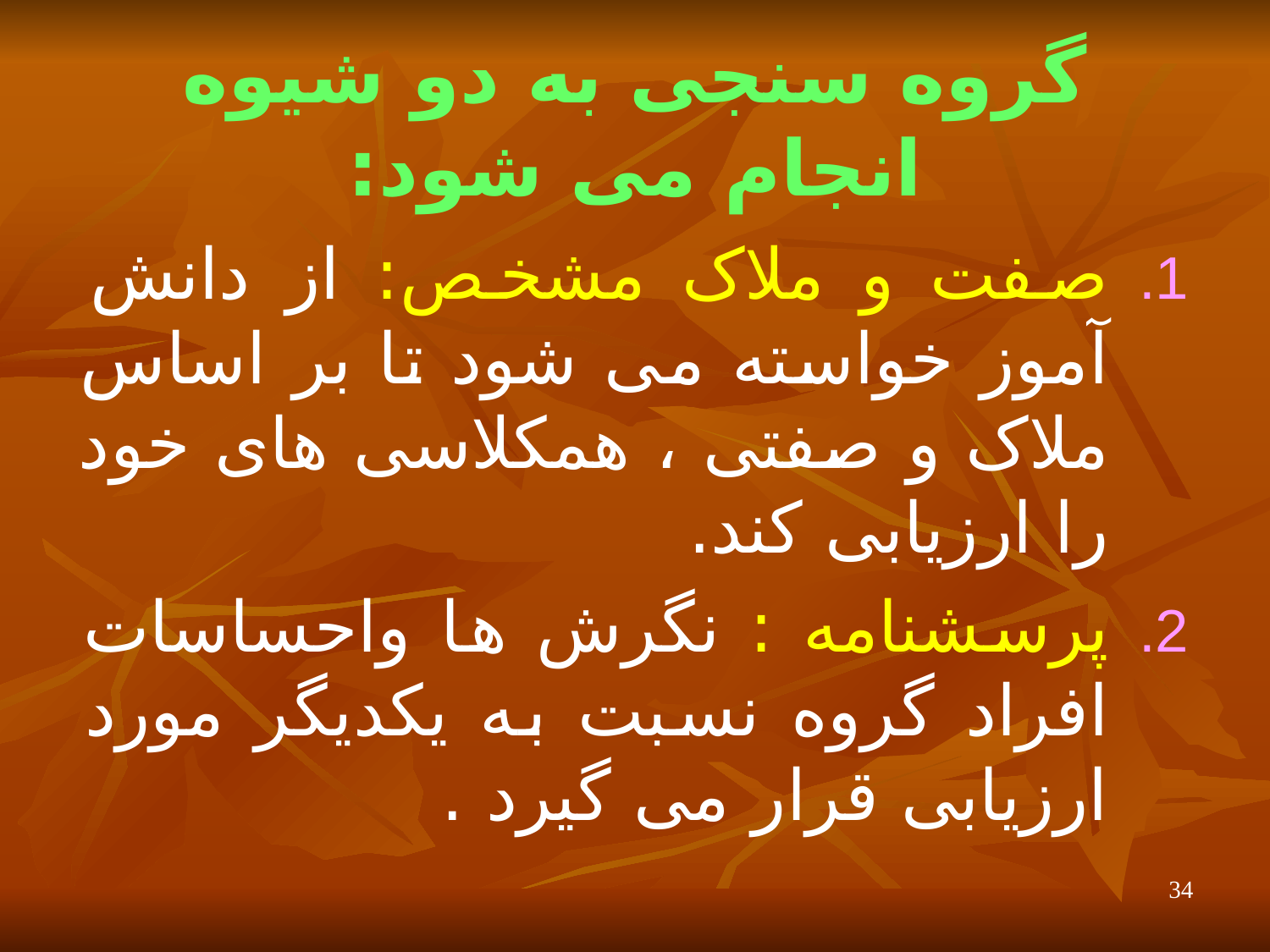

# گروه سنجی به دو شیوه انجام می شود:
صفت و ملاک مشخص: از دانش آموز خواسته می شود تا بر اساس ملاک و صفتی ، همکلاسی های خود را ارزیابی کند.
پرسشنامه : نگرش ها واحساسات افراد گروه نسبت به یکدیگر مورد ارزیابی قرار می گیرد .
34